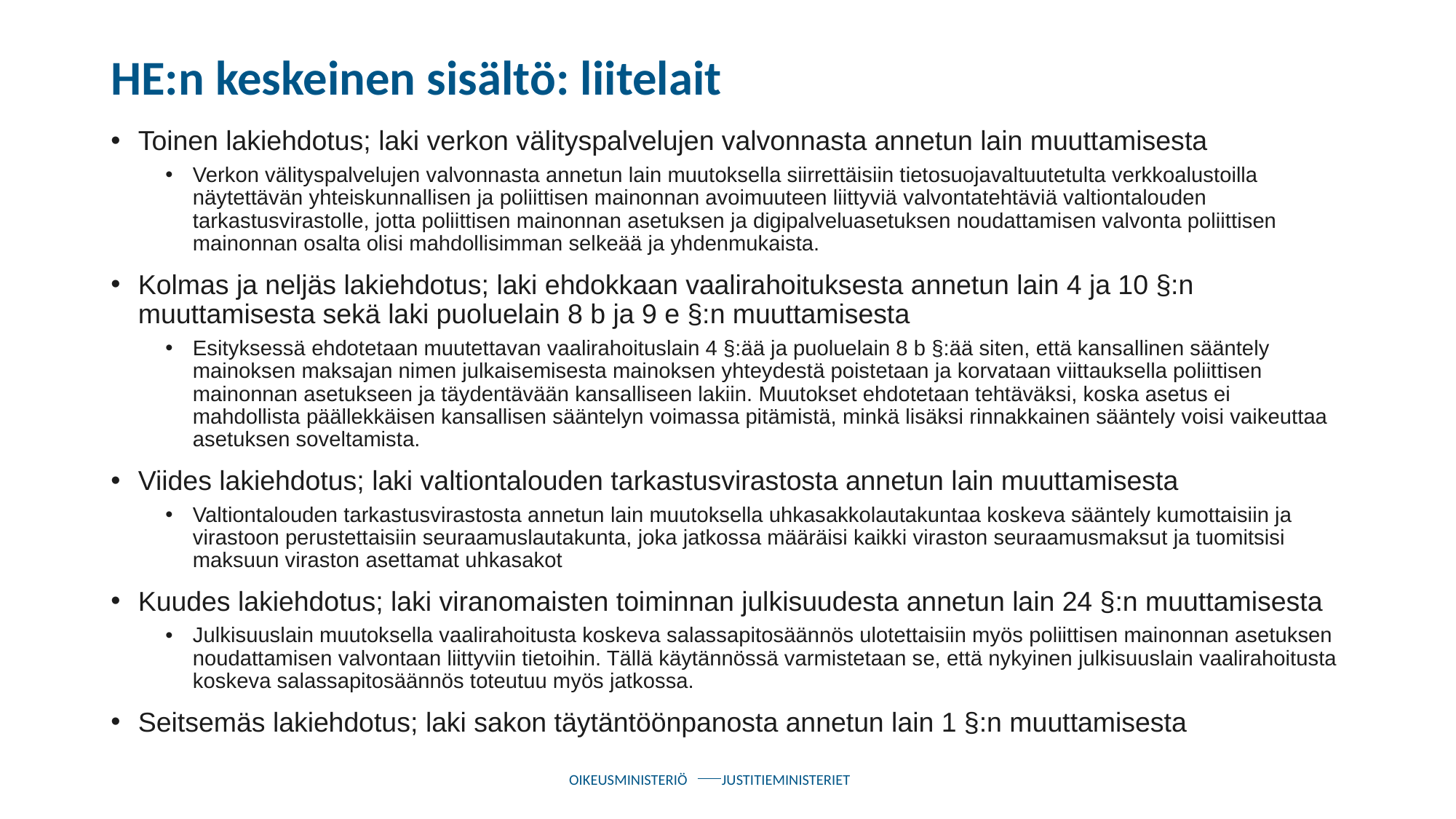

# HE:n keskeinen sisältö: liitelait
Toinen lakiehdotus; laki verkon välityspalvelujen valvonnasta annetun lain muuttamisesta
Verkon välityspalvelujen valvonnasta annetun lain muutoksella siirrettäisiin tietosuojavaltuutetulta verkkoalustoilla näytettävän yhteiskunnallisen ja poliittisen mainonnan avoimuuteen liittyviä valvontatehtäviä valtiontalouden tarkastusvirastolle, jotta poliittisen mainonnan asetuksen ja digipalveluasetuksen noudattamisen valvonta poliittisen mainonnan osalta olisi mahdollisimman selkeää ja yhdenmukaista.
Kolmas ja neljäs lakiehdotus; laki ehdokkaan vaalirahoituksesta annetun lain 4 ja 10 §:n muuttamisesta sekä laki puoluelain 8 b ja 9 e §:n muuttamisesta
Esityksessä ehdotetaan muutettavan vaalirahoituslain 4 §:ää ja puoluelain 8 b §:ää siten, että kansallinen sääntely mainoksen maksajan nimen julkaisemisesta mainoksen yhteydestä poistetaan ja korvataan viittauksella poliittisen mainonnan asetukseen ja täydentävään kansalliseen lakiin. Muutokset ehdotetaan tehtäväksi, koska asetus ei mahdollista päällekkäisen kansallisen sääntelyn voimassa pitämistä, minkä lisäksi rinnakkainen sääntely voisi vaikeuttaa asetuksen soveltamista.
Viides lakiehdotus; laki valtiontalouden tarkastusvirastosta annetun lain muuttamisesta
Valtiontalouden tarkastusvirastosta annetun lain muutoksella uhkasakkolautakuntaa koskeva sääntely kumottaisiin ja virastoon perustettaisiin seuraamuslautakunta, joka jatkossa määräisi kaikki viraston seuraamusmaksut ja tuomitsisi maksuun viraston asettamat uhkasakot
Kuudes lakiehdotus; laki viranomaisten toiminnan julkisuudesta annetun lain 24 §:n muuttamisesta
Julkisuuslain muutoksella vaalirahoitusta koskeva salassapitosäännös ulotettaisiin myös poliittisen mainonnan asetuksen noudattamisen valvontaan liittyviin tietoihin. Tällä käytännössä varmistetaan se, että nykyinen julkisuuslain vaalirahoitusta koskeva salassapitosäännös toteutuu myös jatkossa.
Seitsemäs lakiehdotus; laki sakon täytäntöönpanosta annetun lain 1 §:n muuttamisesta